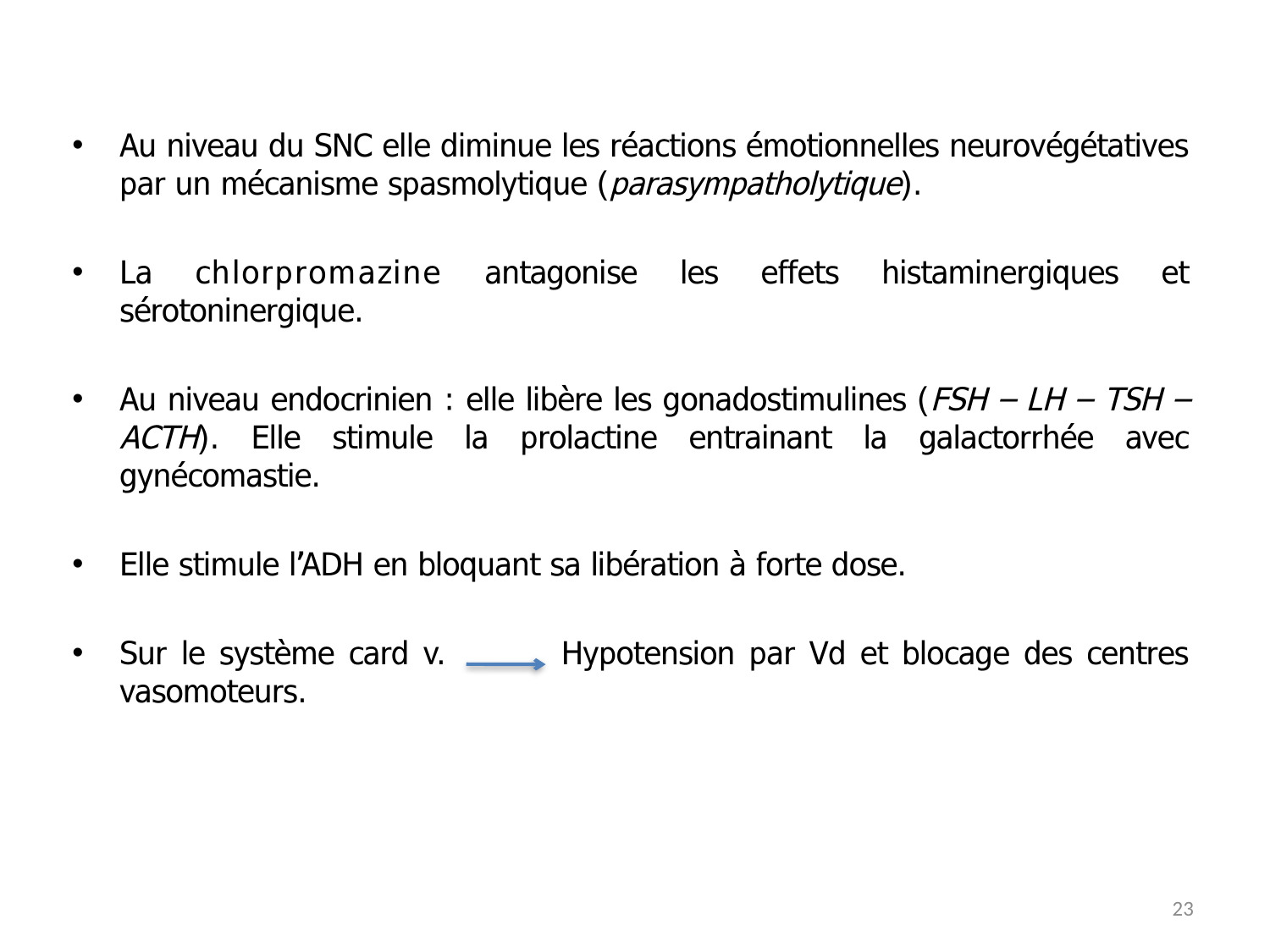

Au niveau du SNC elle diminue les réactions émotionnelles neurovégétatives par un mécanisme spasmolytique (parasympatholytique).

La chlorpromazine antagonise les effets histaminergiques et sérotoninergique.

Au niveau endocrinien : elle libère les gonadostimulines (FSH – LH – TSH – ACTH). Elle stimule la prolactine entrainant la galactorrhée avec gynécomastie.

Elle stimule l’ADH en bloquant sa libération à forte dose.

Sur le système card v.        Hypotension par Vd et blocage des centres vasomoteurs.

23